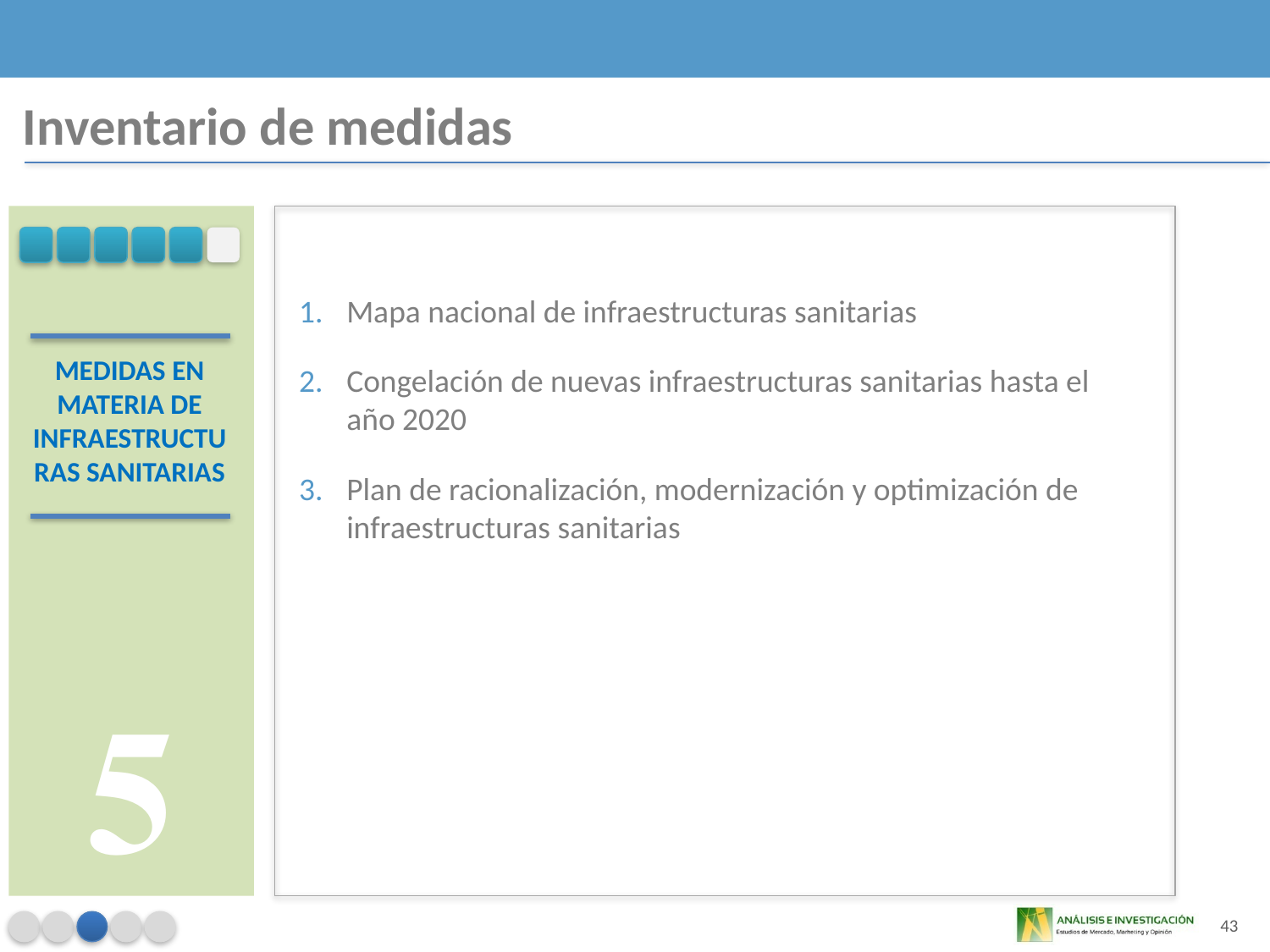

Inventario de medidas

Mapa nacional de infraestructuras sanitarias
Congelación de nuevas infraestructuras sanitarias hasta el año 2020
Plan de racionalización, modernización y optimización de infraestructuras sanitarias
MEDIDAS EN MATERIA DE INFRAESTRUCTU RAS SANITARIAS
5